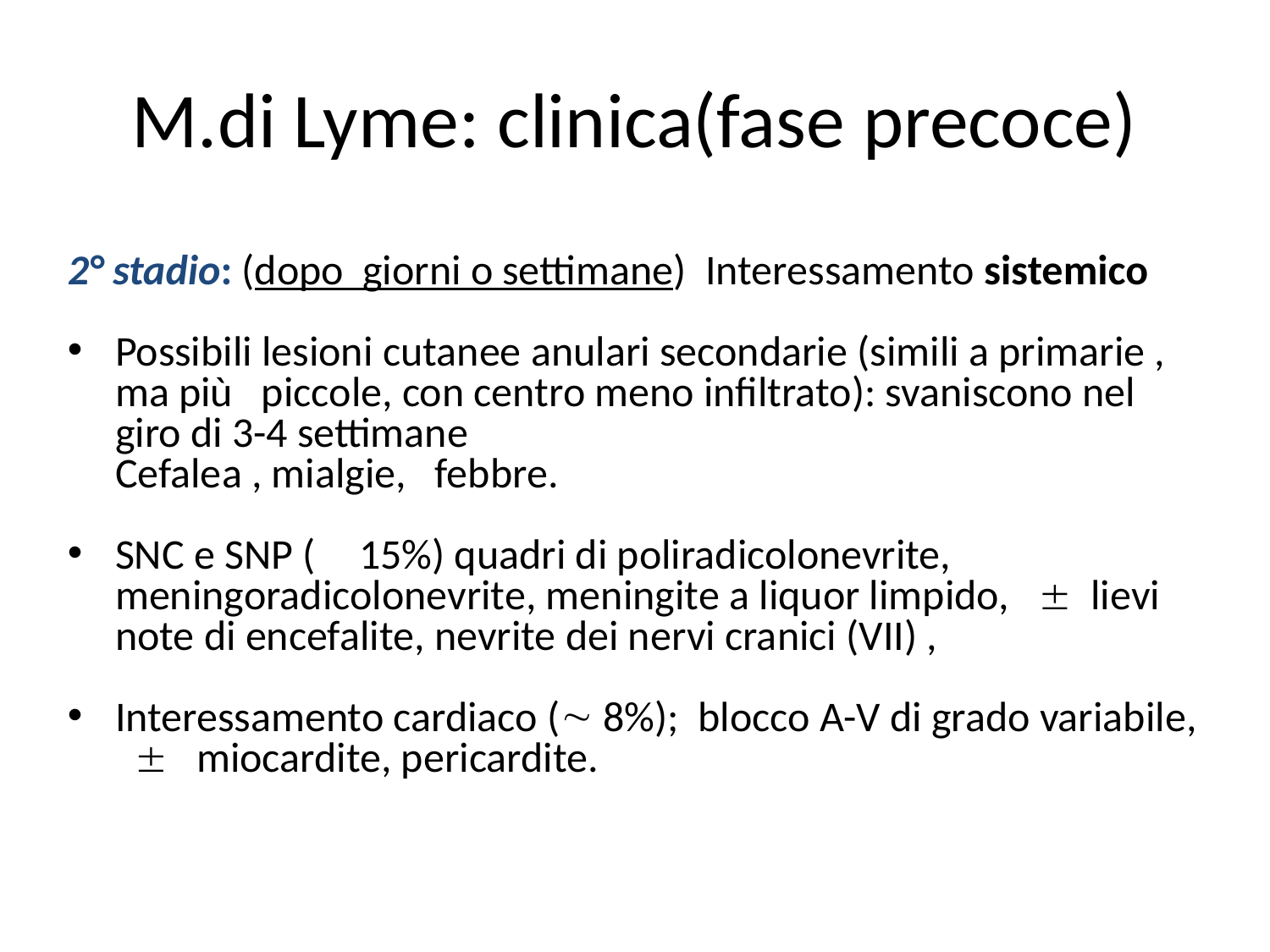

# M.di Lyme: clinica(fase precoce)
2° stadio: (dopo  giorni o settimane)  Interessamento sistemico

Possibili lesioni cutanee anulari secondarie (simili a primarie , ma più   piccole, con centro meno infiltrato): svaniscono nel giro di 3-4 settimane
     Cefalea , mialgie,   febbre.

SNC e SNP (∼ 15%) quadri di poliradicolonevrite, meningoradicolonevrite, meningite a liquor limpido,   ±  lievi note di encefalite, nevrite dei nervi cranici (VII) ,  mielite.

Interessamento cardiaco (∼ 8%);  blocco A-V di grado variabile,   ±   miocardite, pericardite.